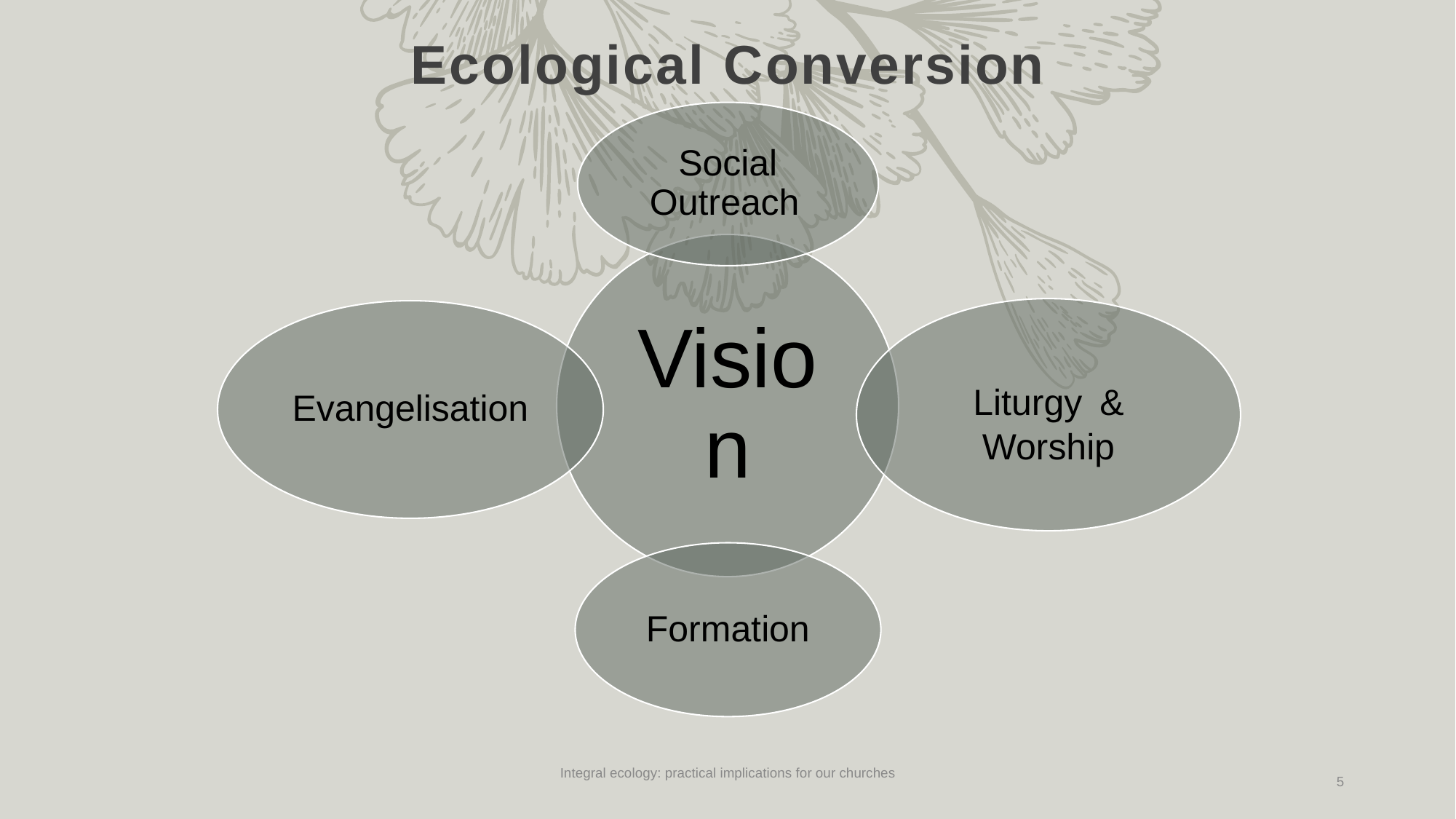

# Ecological Conversion
Vision
Social Outreach
Liturgy & Worship
Formation
Evangelisation
Integral ecology: practical implications for our churches

5